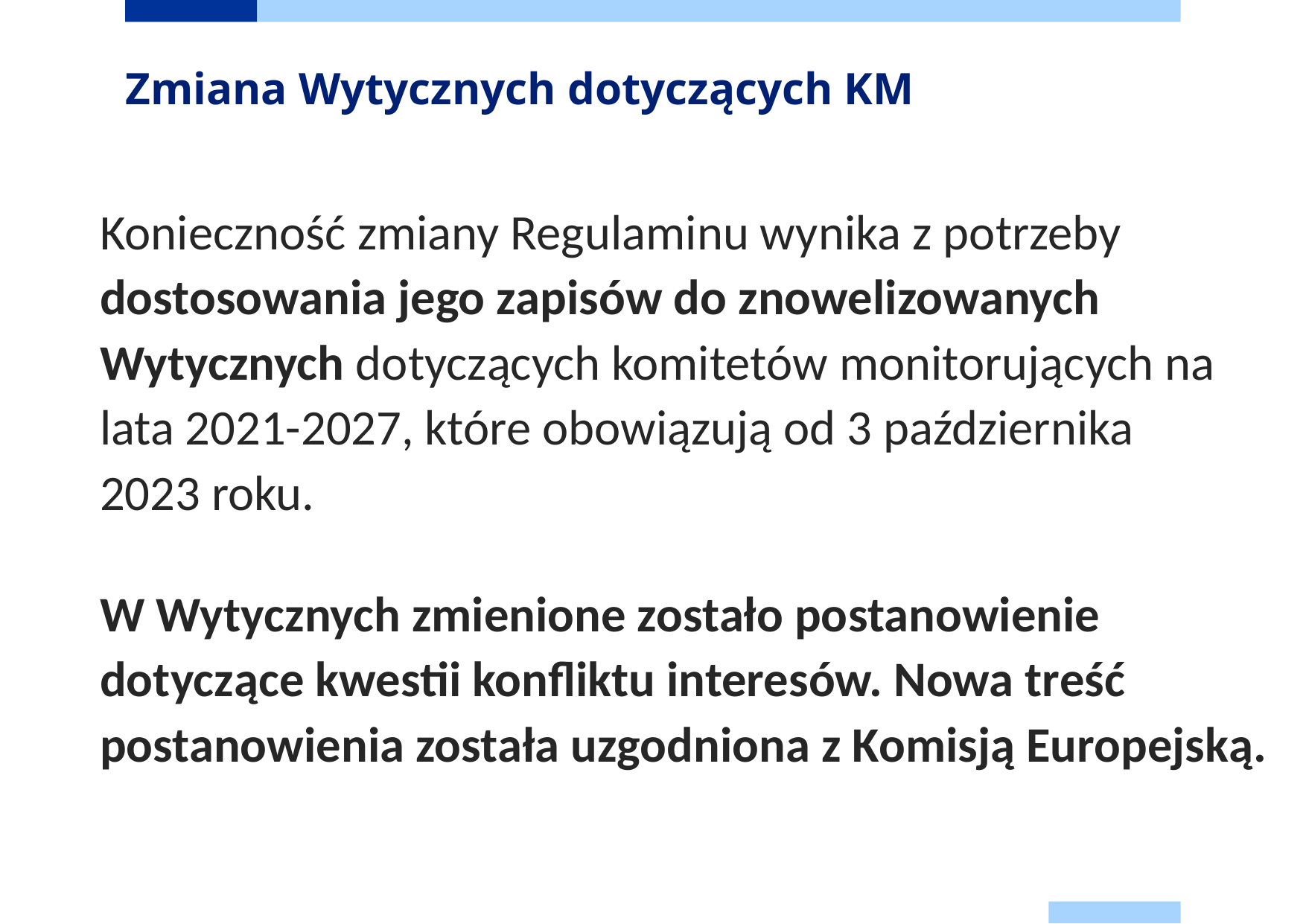

Zmiana Wytycznych dotyczących KM
Konieczność zmiany Regulaminu wynika z potrzeby dostosowania jego zapisów do znowelizowanych Wytycznych dotyczących komitetów monitorujących na lata 2021-2027, które obowiązują od 3 października
2023 roku.

W Wytycznych zmienione zostało postanowienie dotyczące kwestii konfliktu interesów. Nowa treść postanowienia została uzgodniona z Komisją Europejską.